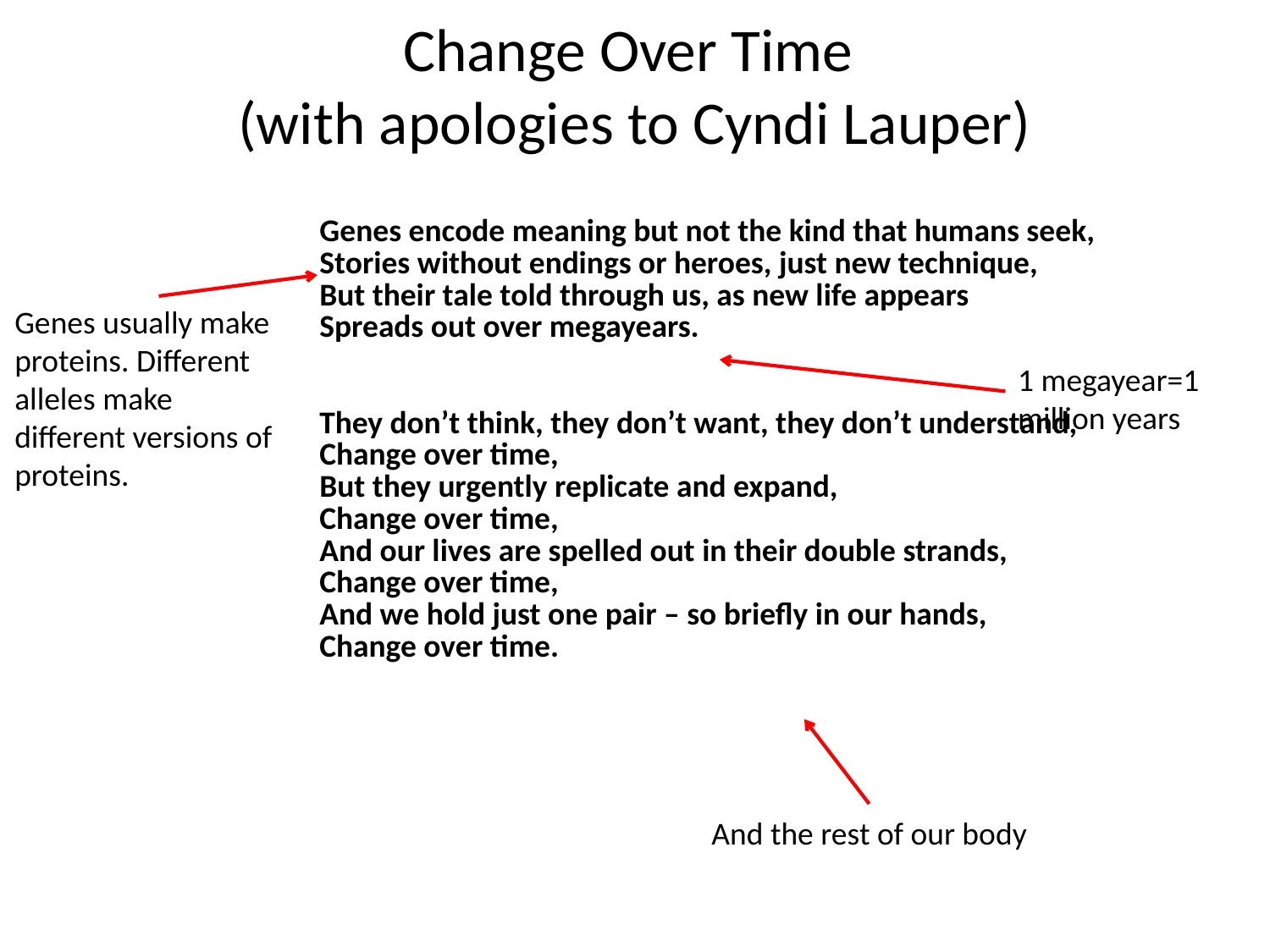

# Change Over Time (with apologies to Cyndi Lauper)
| Genes encode meaning but not the kind that humans seek, Stories without endings or heroes, just new technique, But their tale told through us, as new life appears Spreads out over megayears.   They don’t think, they don’t want, they don’t understand, Change over time, But they urgently replicate and expand, Change over time, And our lives are spelled out in their double strands, Change over time, And we hold just one pair – so briefly in our hands, Change over time. |  |
| --- | --- |
Genes usually make proteins. Different alleles make different versions of proteins.
1 megayear=1 million years
And the rest of our body